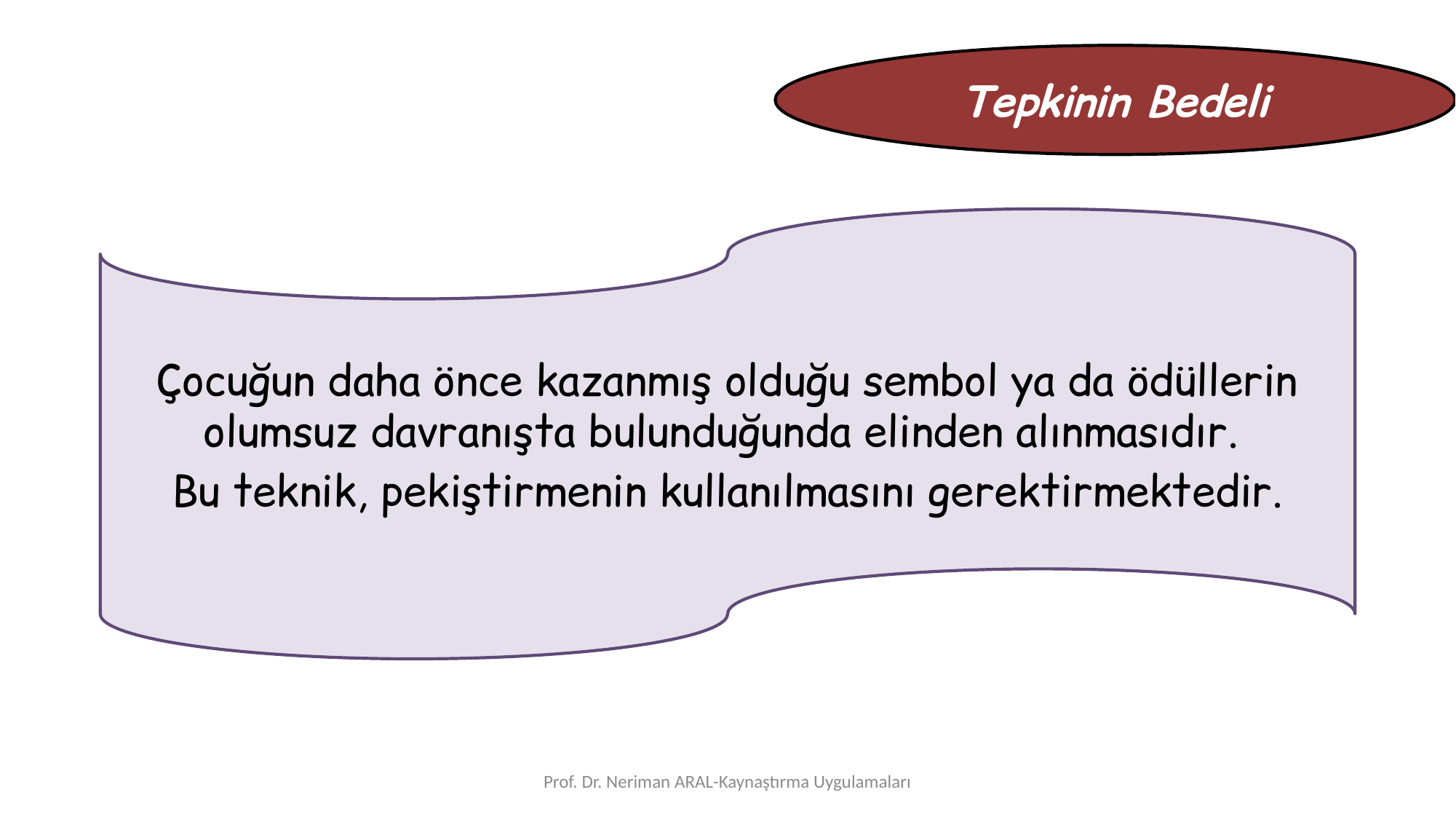

Tepkinin Bedeli
Çocuğun daha önce kazanmış olduğu sembol ya da ödüllerin olumsuz davranışta bulunduğunda elinden alınmasıdır.
Bu teknik, pekiştirmenin kullanılmasını gerektirmektedir.
Prof. Dr. Neriman ARAL-Kaynaştırma Uygulamaları